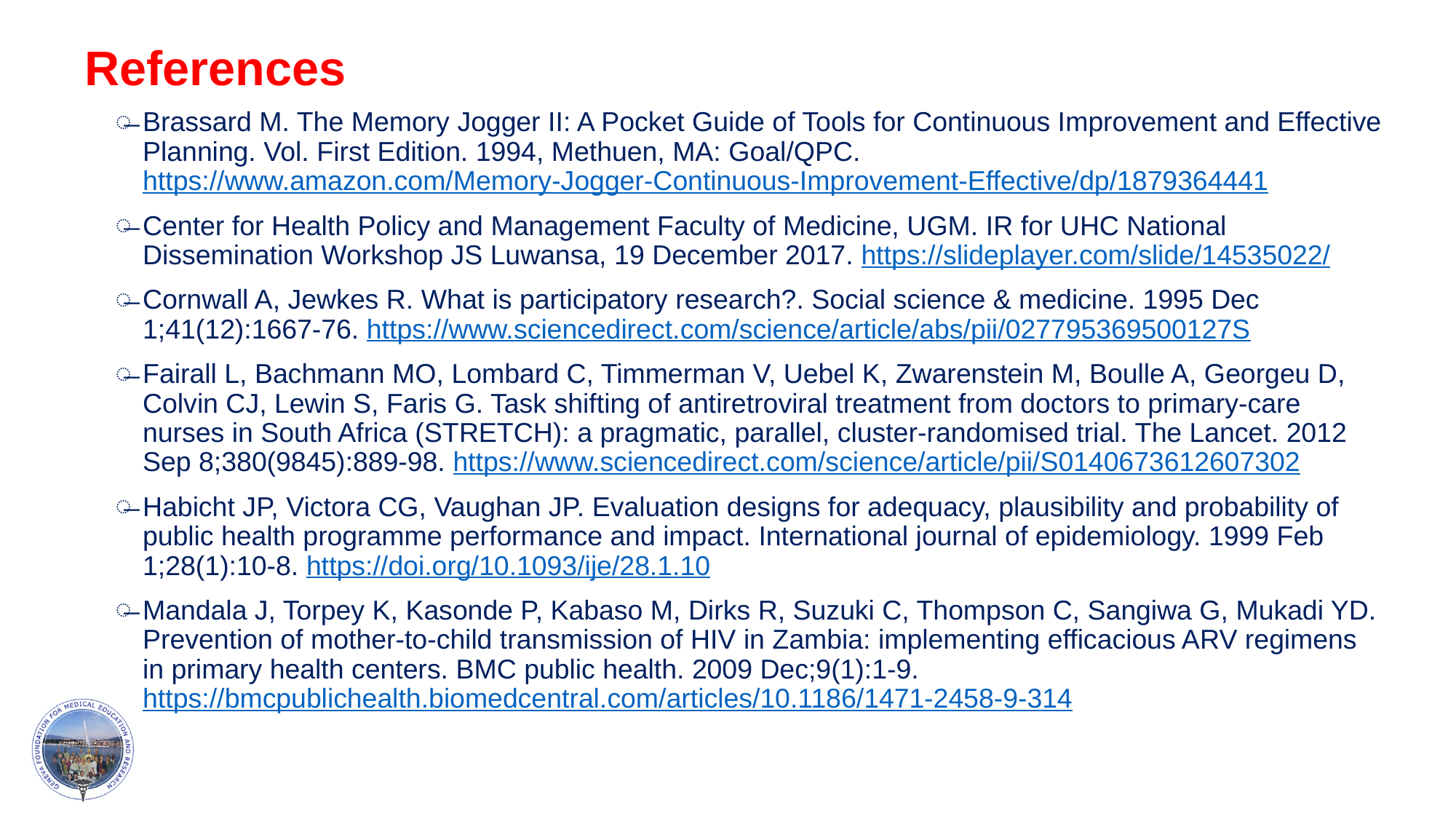

# References
Brassard M. The Memory Jogger II: A Pocket Guide of Tools for Continuous Improvement and Effective Planning. Vol. First Edition. 1994, Methuen, MA: Goal/QPC. https://www.amazon.com/Memory-Jogger-Continuous-Improvement-Effective/dp/1879364441
Center for Health Policy and Management Faculty of Medicine, UGM. IR for UHC National Dissemination Workshop JS Luwansa, 19 December 2017. https://slideplayer.com/slide/14535022/
Cornwall A, Jewkes R. What is participatory research?. Social science & medicine. 1995 Dec 1;41(12):1667-76. https://www.sciencedirect.com/science/article/abs/pii/027795369500127S
Fairall L, Bachmann MO, Lombard C, Timmerman V, Uebel K, Zwarenstein M, Boulle A, Georgeu D, Colvin CJ, Lewin S, Faris G. Task shifting of antiretroviral treatment from doctors to primary-care nurses in South Africa (STRETCH): a pragmatic, parallel, cluster-randomised trial. The Lancet. 2012 Sep 8;380(9845):889-98. https://www.sciencedirect.com/science/article/pii/S0140673612607302
Habicht JP, Victora CG, Vaughan JP. Evaluation designs for adequacy, plausibility and probability of public health programme performance and impact. International journal of epidemiology. 1999 Feb 1;28(1):10-8. https://doi.org/10.1093/ije/28.1.10
Mandala J, Torpey K, Kasonde P, Kabaso M, Dirks R, Suzuki C, Thompson C, Sangiwa G, Mukadi YD. Prevention of mother-to-child transmission of HIV in Zambia: implementing efficacious ARV regimens in primary health centers. BMC public health. 2009 Dec;9(1):1-9. https://bmcpublichealth.biomedcentral.com/articles/10.1186/1471-2458-9-314